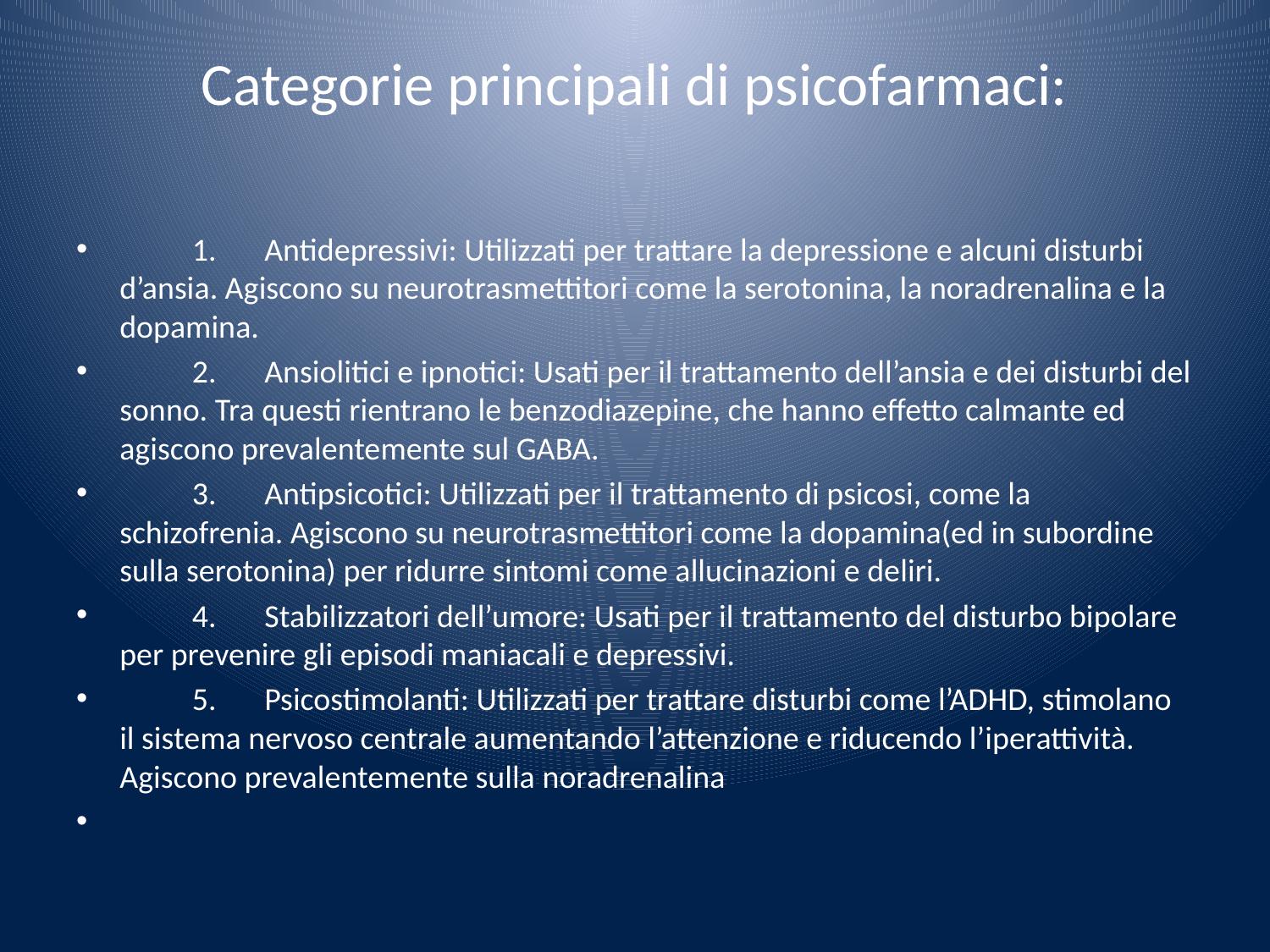

# Categorie principali di psicofarmaci:
 	1.	Antidepressivi: Utilizzati per trattare la depressione e alcuni disturbi d’ansia. Agiscono su neurotrasmettitori come la serotonina, la noradrenalina e la dopamina.
	2.	Ansiolitici e ipnotici: Usati per il trattamento dell’ansia e dei disturbi del sonno. Tra questi rientrano le benzodiazepine, che hanno effetto calmante ed agiscono prevalentemente sul GABA.
	3.	Antipsicotici: Utilizzati per il trattamento di psicosi, come la schizofrenia. Agiscono su neurotrasmettitori come la dopamina(ed in subordine sulla serotonina) per ridurre sintomi come allucinazioni e deliri.
	4.	Stabilizzatori dell’umore: Usati per il trattamento del disturbo bipolare per prevenire gli episodi maniacali e depressivi.
	5.	Psicostimolanti: Utilizzati per trattare disturbi come l’ADHD, stimolano il sistema nervoso centrale aumentando l’attenzione e riducendo l’iperattività. Agiscono prevalentemente sulla noradrenalina